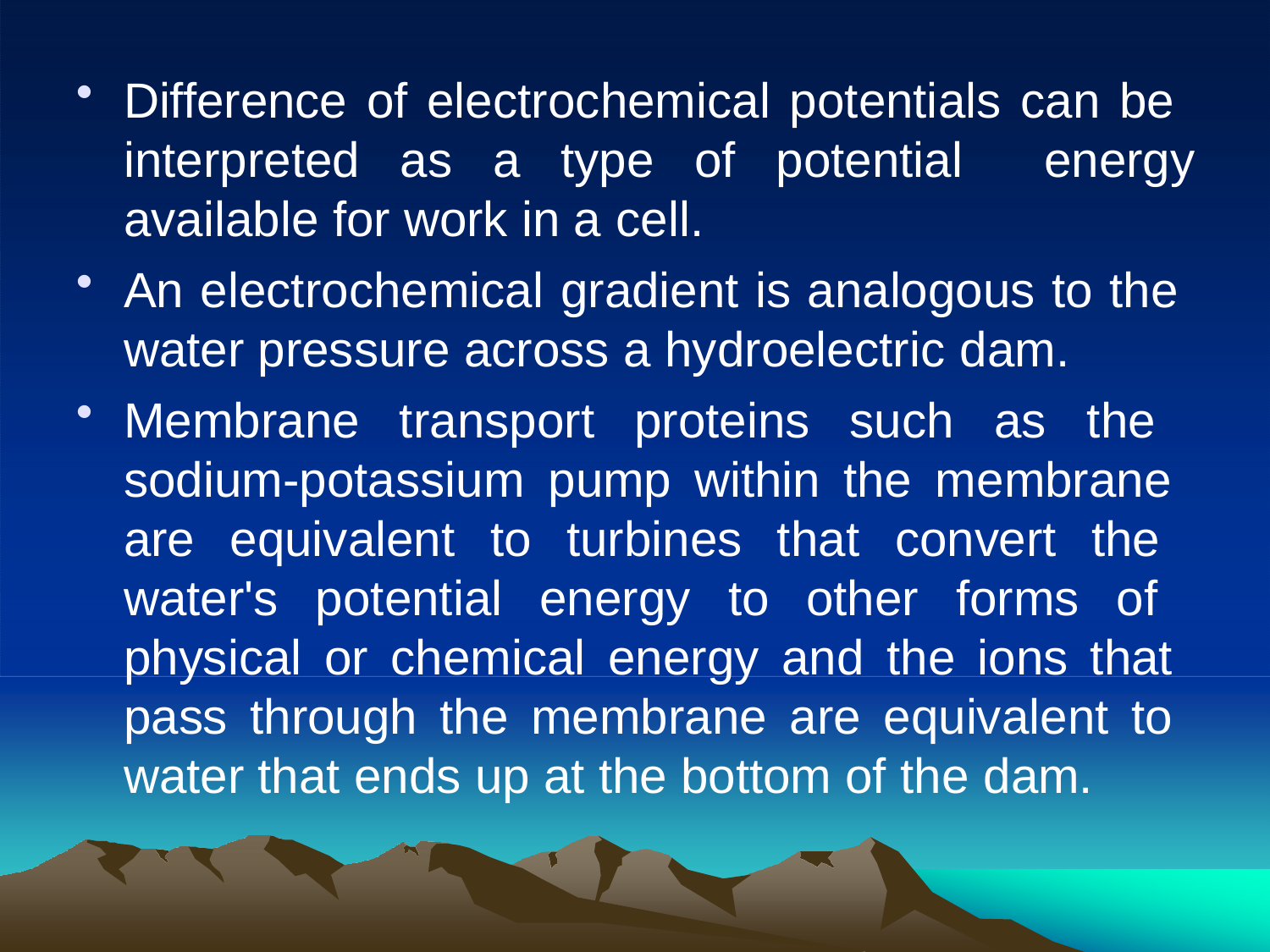

Difference of electrochemical potentials can be  interpreted as a type of potential  energy available for work in a cell.
An electrochemical gradient is analogous to the  water pressure across a hydroelectric dam.
Membrane transport proteins such as the  sodium-potassium pump within the membrane  are equivalent to turbines that convert the  water's potential energy to other forms of  physical or chemical energy and the ions that  pass through the membrane are equivalent to  water that ends up at the bottom of the dam.